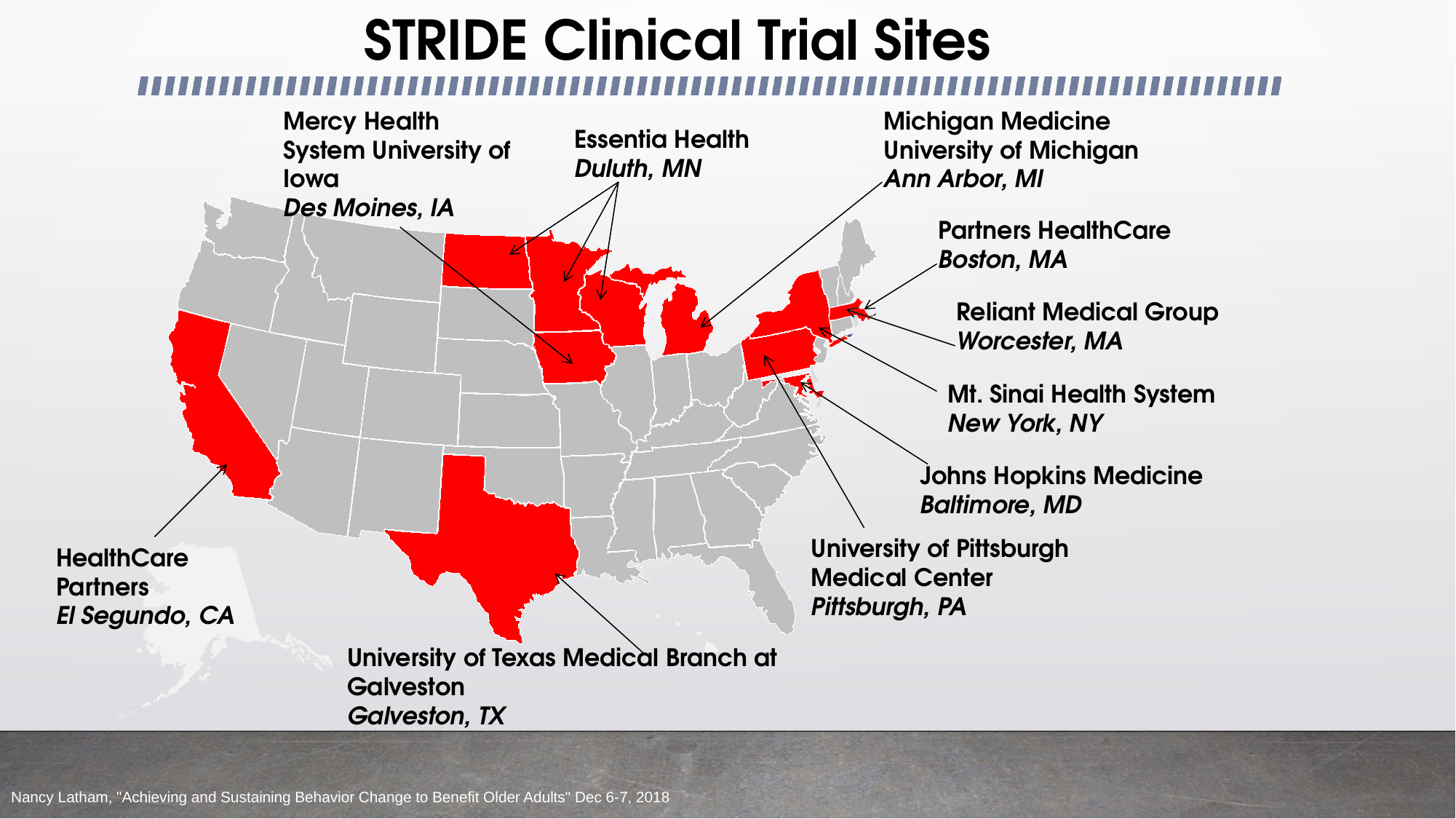

STRIDE Clinical Trial Sites
Mercy Health System University of Iowa
Des Moines, IA
Michigan Medicine
University of Michigan
Ann Arbor, MI
Essentia Health
Duluth, MN

Partners HealthCare
Boston, MA

Reliant Medical Group
Worcester, MA

Mt. Sinai Health System
New York, NY

Johns Hopkins Medicine
Baltimore, MD

University of Pittsburgh Medical Center
Pittsburgh, PA
HealthCare Partners
El Segundo, CA

University of Texas Medical Branch at Galveston
Galveston, TX
Nancy Latham, "Achieving and Sustaining Behavior Change to Benefit Older Adults" Dec 6-7, 2018